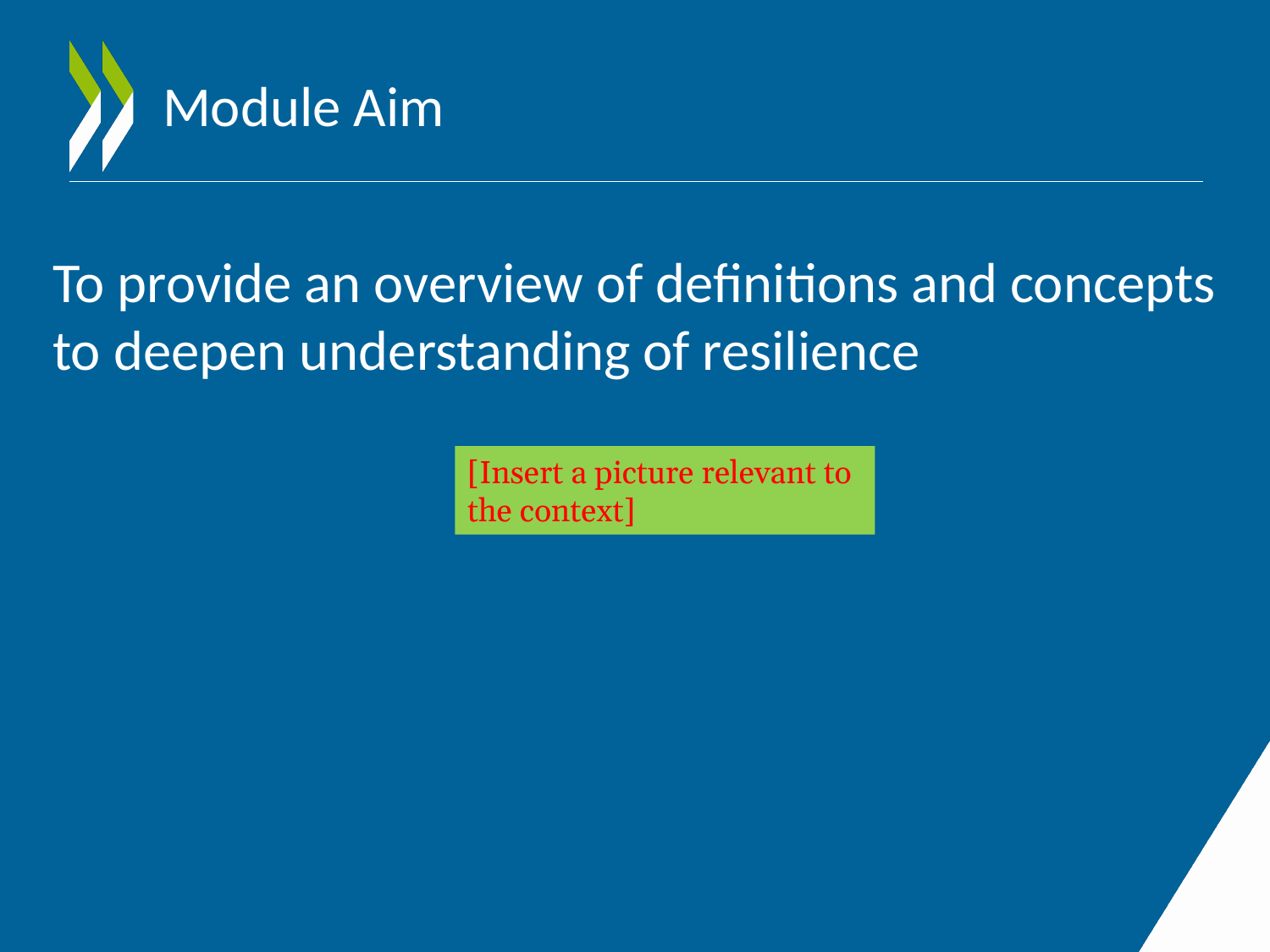

# Module Aim
To provide an overview of definitions and concepts to deepen understanding of resilience
[Insert a picture relevant to the context]